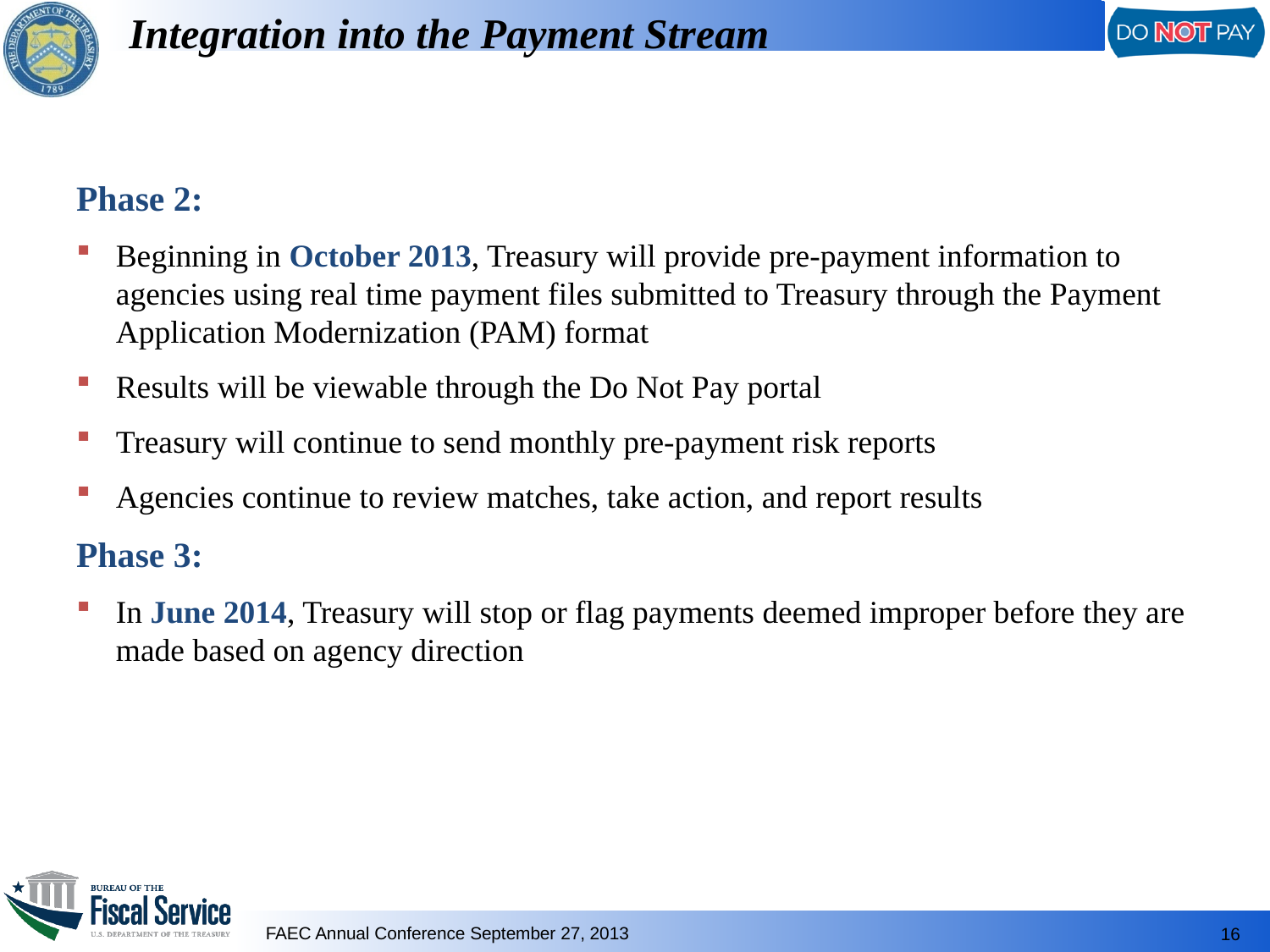

Integration into the Payment Stream
Phase 2:
Beginning in October 2013, Treasury will provide pre-payment information to agencies using real time payment files submitted to Treasury through the Payment Application Modernization (PAM) format
Results will be viewable through the Do Not Pay portal
Treasury will continue to send monthly pre-payment risk reports
Agencies continue to review matches, take action, and report results
Phase 3:
In June 2014, Treasury will stop or flag payments deemed improper before they are made based on agency direction